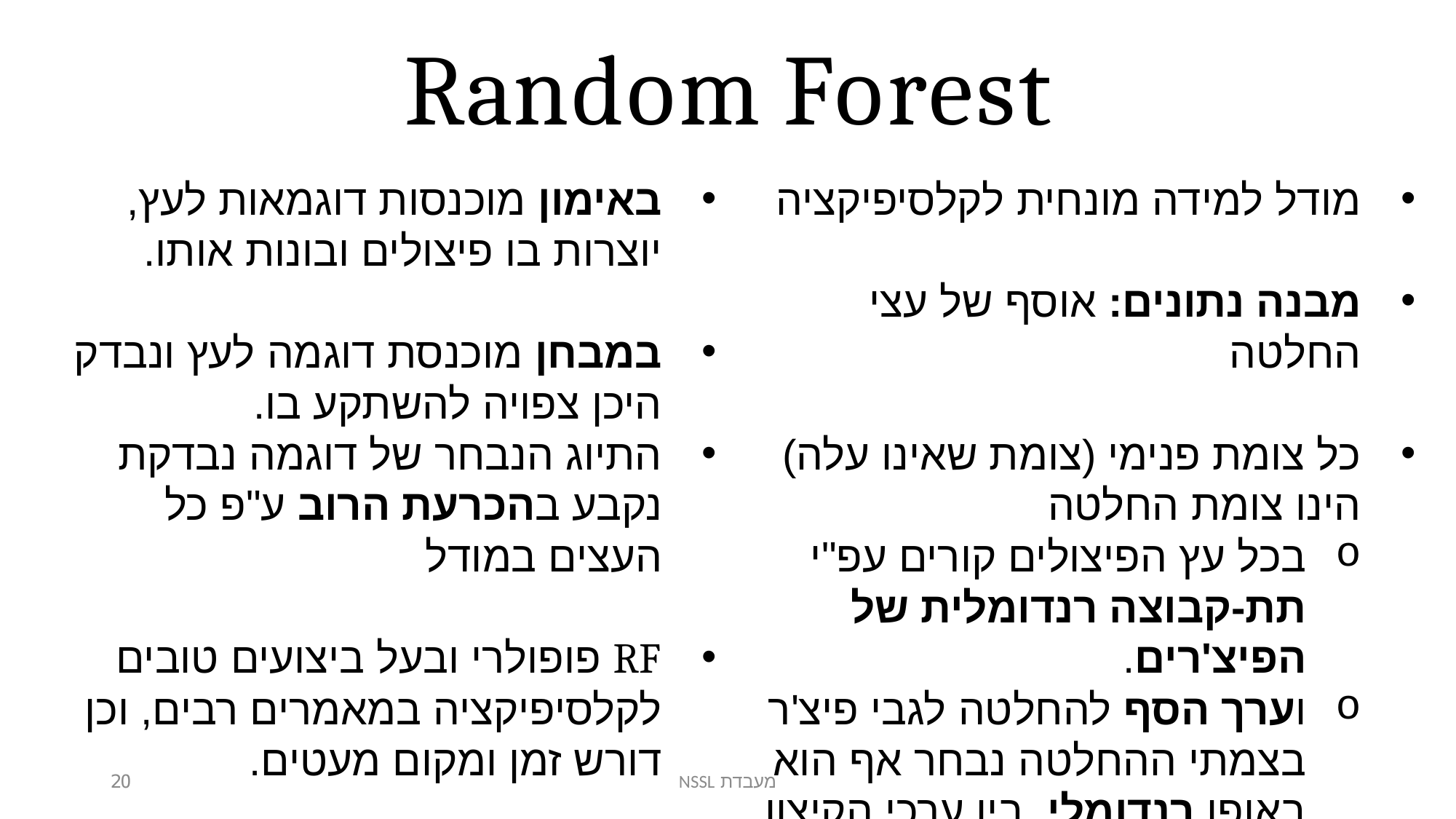

Random Forest
באימון מוכנסות דוגמאות לעץ, יוצרות בו פיצולים ובונות אותו.

במבחן מוכנסת דוגמה לעץ ונבדק היכן צפויה להשתקע בו.
התיוג הנבחר של דוגמה נבדקת נקבע בהכרעת הרוב ע"פ כל העצים במודל

RF פופולרי ובעל ביצועים טובים לקלסיפיקציה במאמרים רבים, וכן דורש זמן ומקום מעטים.
מודל למידה מונחית לקלסיפיקציה

מבנה נתונים: אוסף של עצי החלטה

כל צומת פנימי (צומת שאינו עלה) הינו צומת החלטה
בכל עץ הפיצולים קורים עפ"י
תת-קבוצה רנדומלית של הפיצ'רים.
וערך הסף להחלטה לגבי פיצ'ר בצמתי ההחלטה נבחר אף הוא באופן רנדומלי, בין ערכי הקיצון של הפיצ'ר.
20
מעבדת NSSL